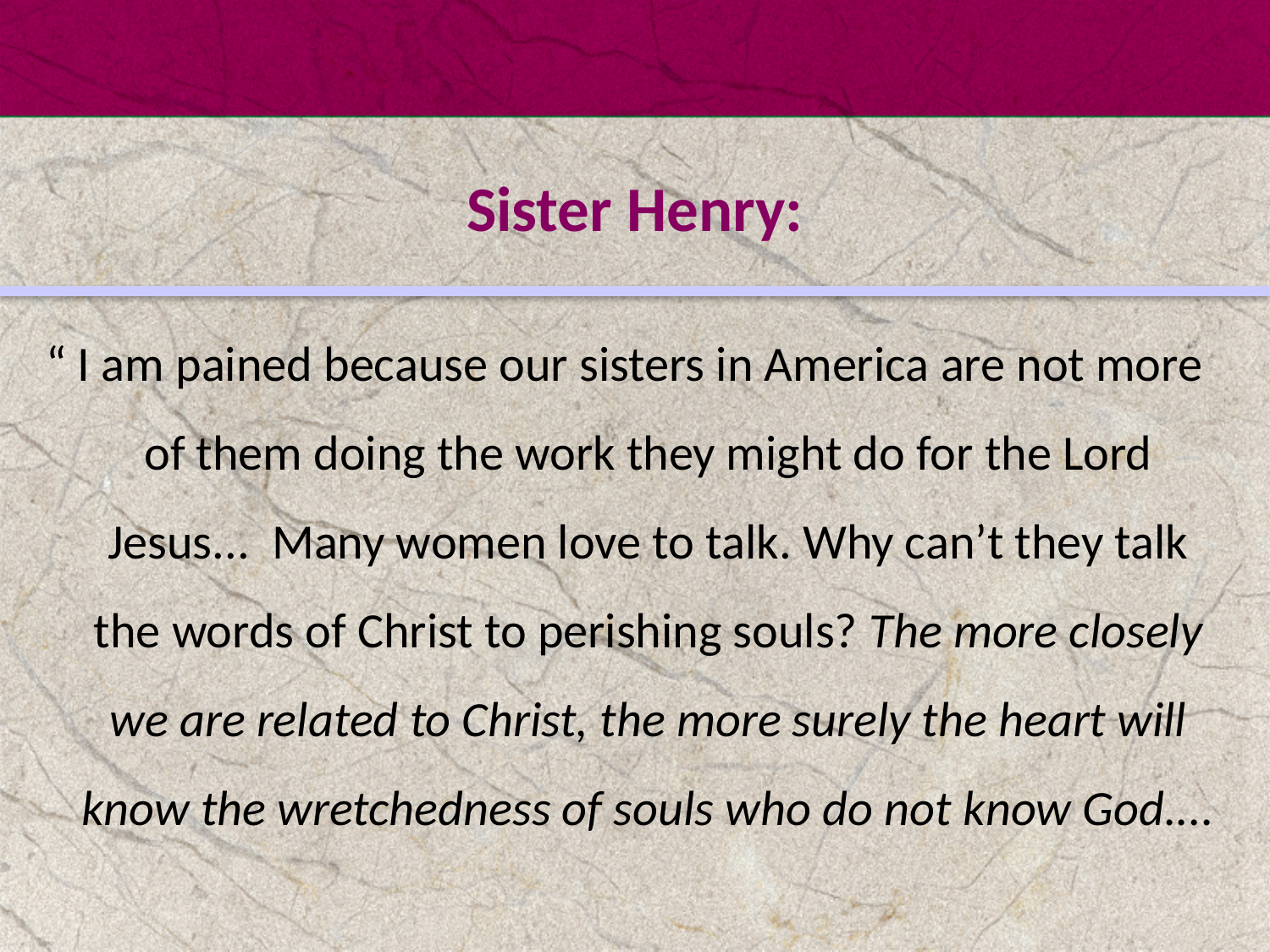

#
Sister Henry:

“ I am pained because our sisters in America are not more of them doing the work they might do for the Lord Jesus...  Many women love to talk. Why can’t they talk the words of Christ to perishing souls? The more closely we are related to Christ, the more surely the heart will know the wretchedness of souls who do not know God....